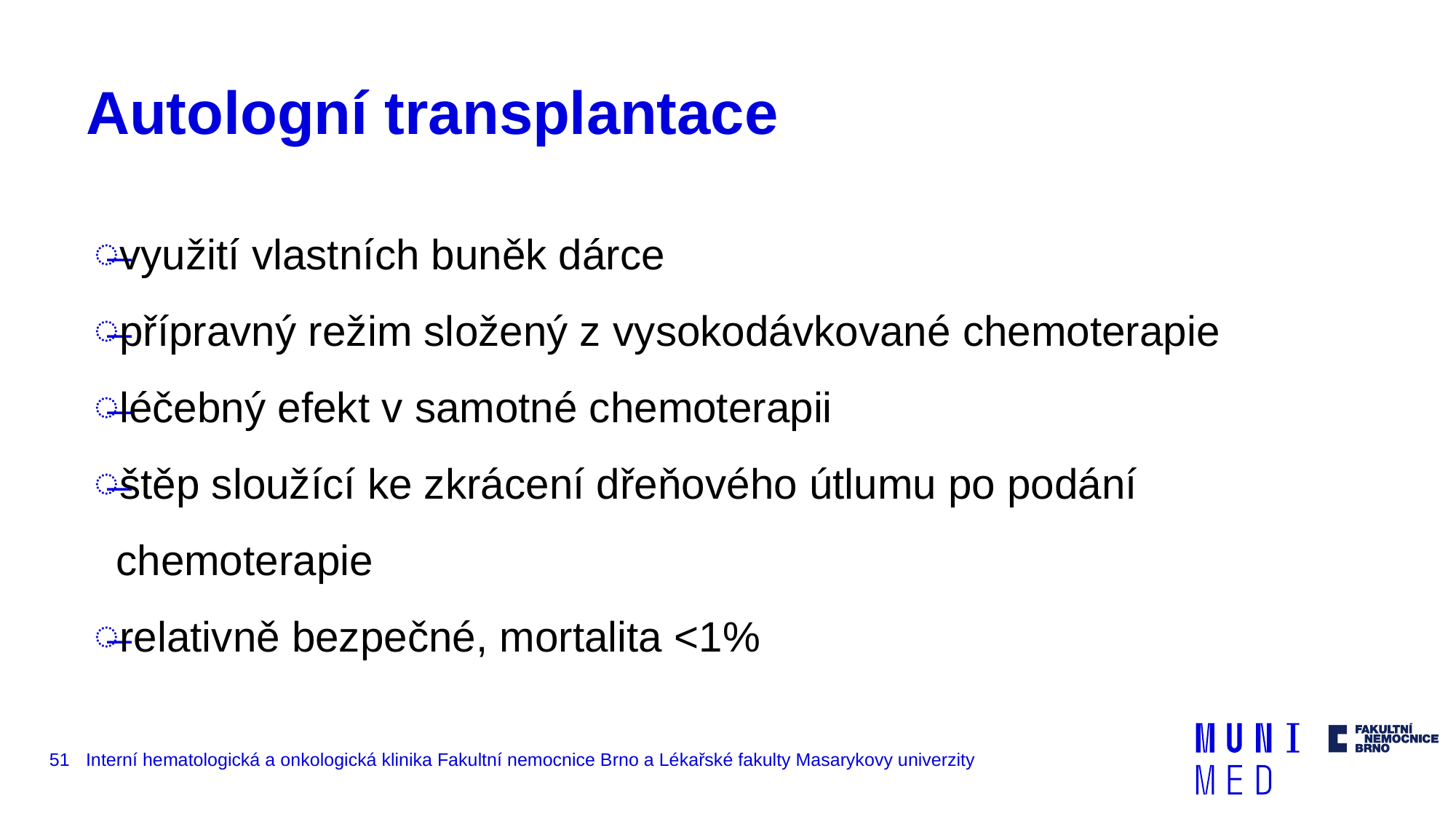

# Autologní transplantace
využití vlastních buněk dárce
přípravný režim složený z vysokodávkované chemoterapie
léčebný efekt v samotné chemoterapii
štěp sloužící ke zkrácení dřeňového útlumu po podání chemoterapie
relativně bezpečné, mortalita <1%

51
Interní hematologická a onkologická klinika Fakultní nemocnice Brno a Lékařské fakulty Masarykovy univerzity